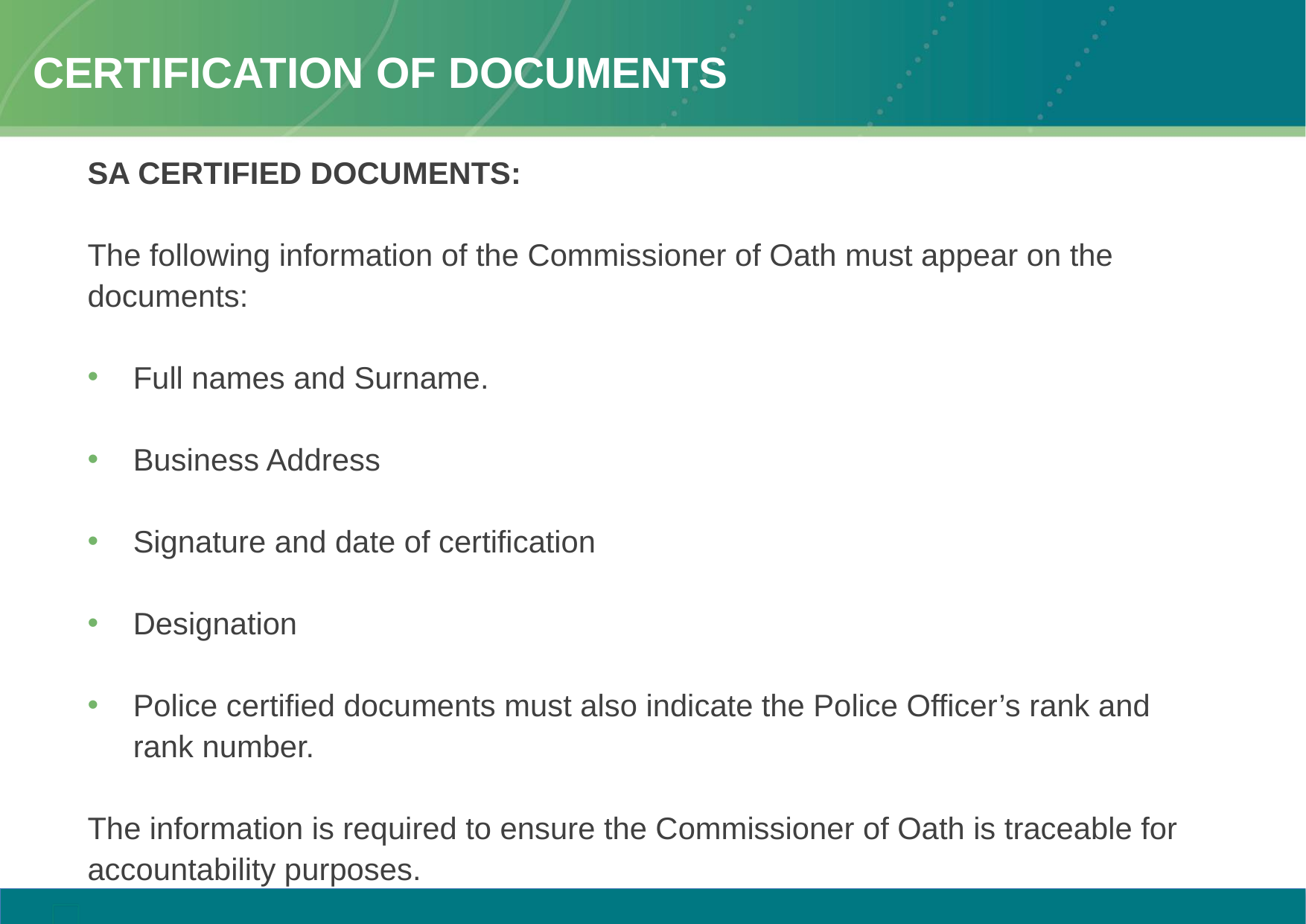

# Certification of documents
SA CERTIFIED DOCUMENTS:

The following information of the Commissioner of Oath must appear on the documents:

Full names and Surname.

Business Address

Signature and date of certification

Designation

Police certified documents must also indicate the Police Officer’s rank and rank number.

The information is required to ensure the Commissioner of Oath is traceable for accountability purposes.